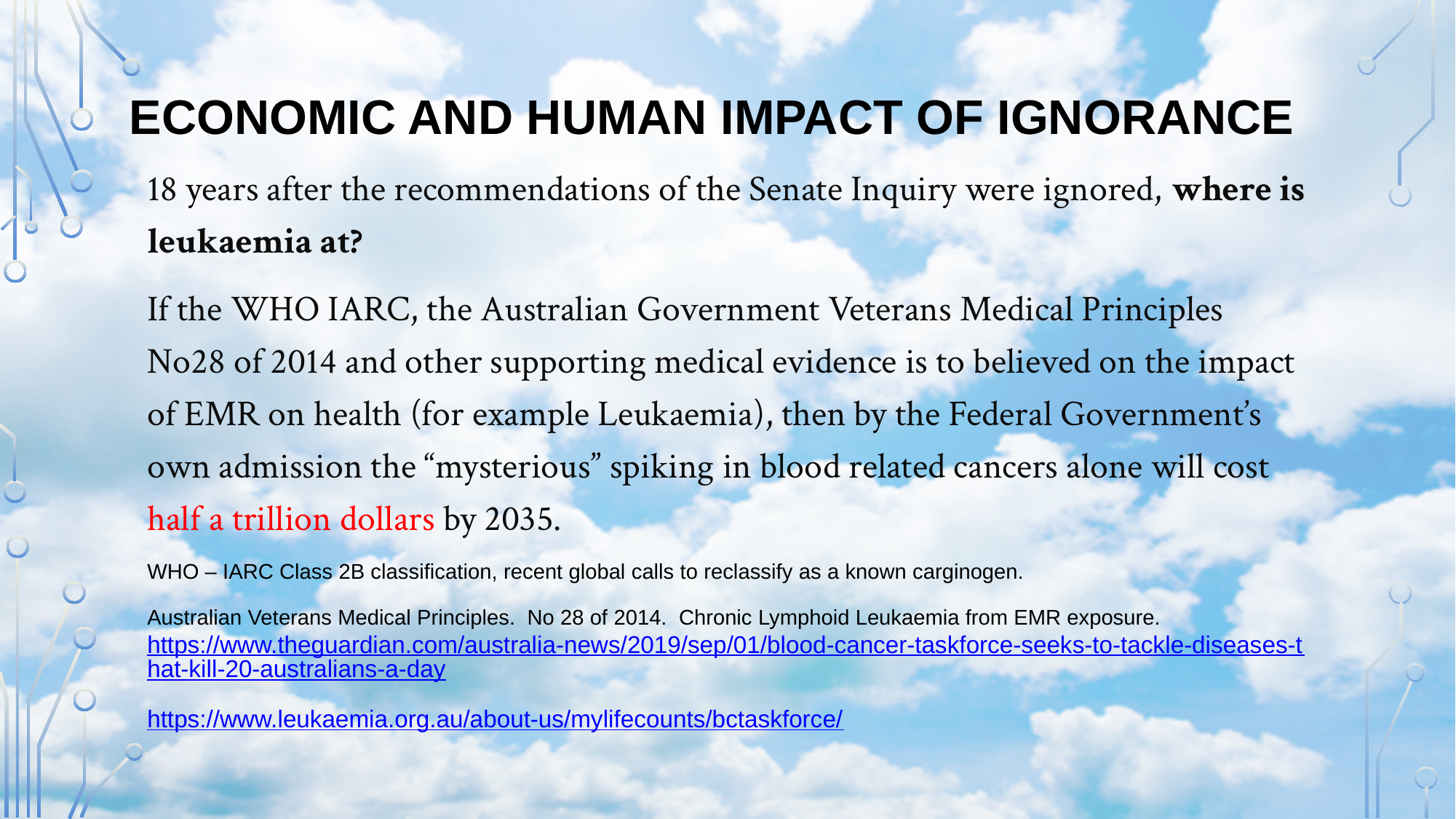

ECONOMIC AND HUMAN IMPACT OF IGNORANCE
18 years after the recommendations of the Senate Inquiry were ignored, where is leukaemia at?
If the WHO IARC, the Australian Government Veterans Medical Principles No28 of 2014 and other supporting medical evidence is to believed on the impact of EMR on health (for example Leukaemia), then by the Federal Government’s own admission the “mysterious” spiking in blood related cancers alone will cost half a trillion dollars by 2035.
WHO – IARC Class 2B classification, recent global calls to reclassify as a known carginogen.
Australian Veterans Medical Principles.  No 28 of 2014.  Chronic Lymphoid Leukaemia from EMR exposure.
https://www.theguardian.com/australia-news/2019/sep/01/blood-cancer-taskforce-seeks-to-tackle-diseases-that-kill-20-australians-a-day
https://www.leukaemia.org.au/about-us/mylifecounts/bctaskforce/